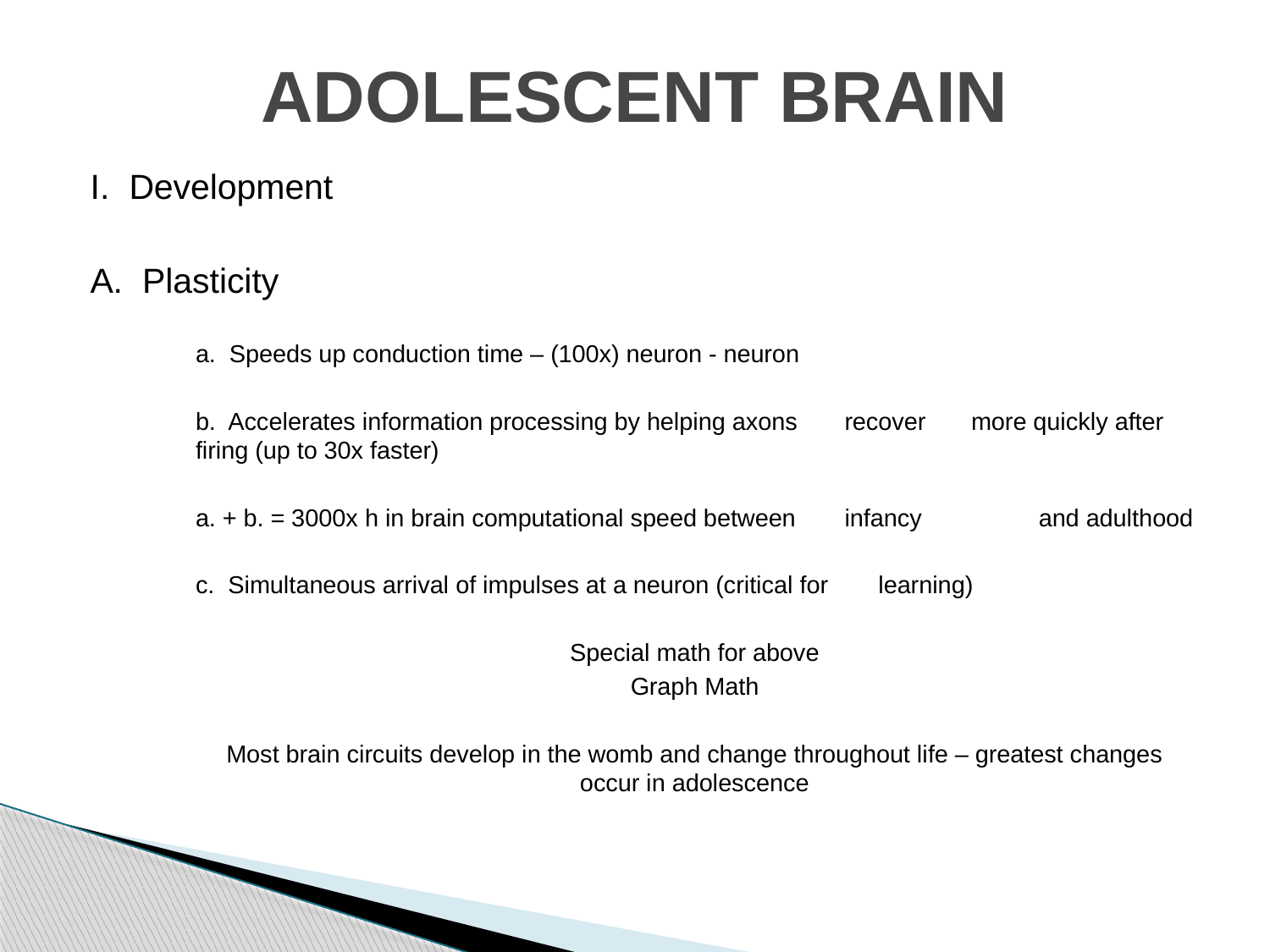

# ADOLESCENT BRAIN
I.  Development

	A.  Plasticity

	a.  Speeds up conduction time – (100x) neuron - neuron

	b.  Accelerates information processing by helping axons 	recover 	     more quickly after firing (up to 30x faster)

	a. + b. = 3000x h in brain computational speed between 	infancy 	               and adulthood

	c.  Simultaneous arrival of impulses at a neuron (critical for 	     learning)

Special math for above
Graph Math

Most brain circuits develop in the womb and change throughout life – greatest changes occur in adolescence